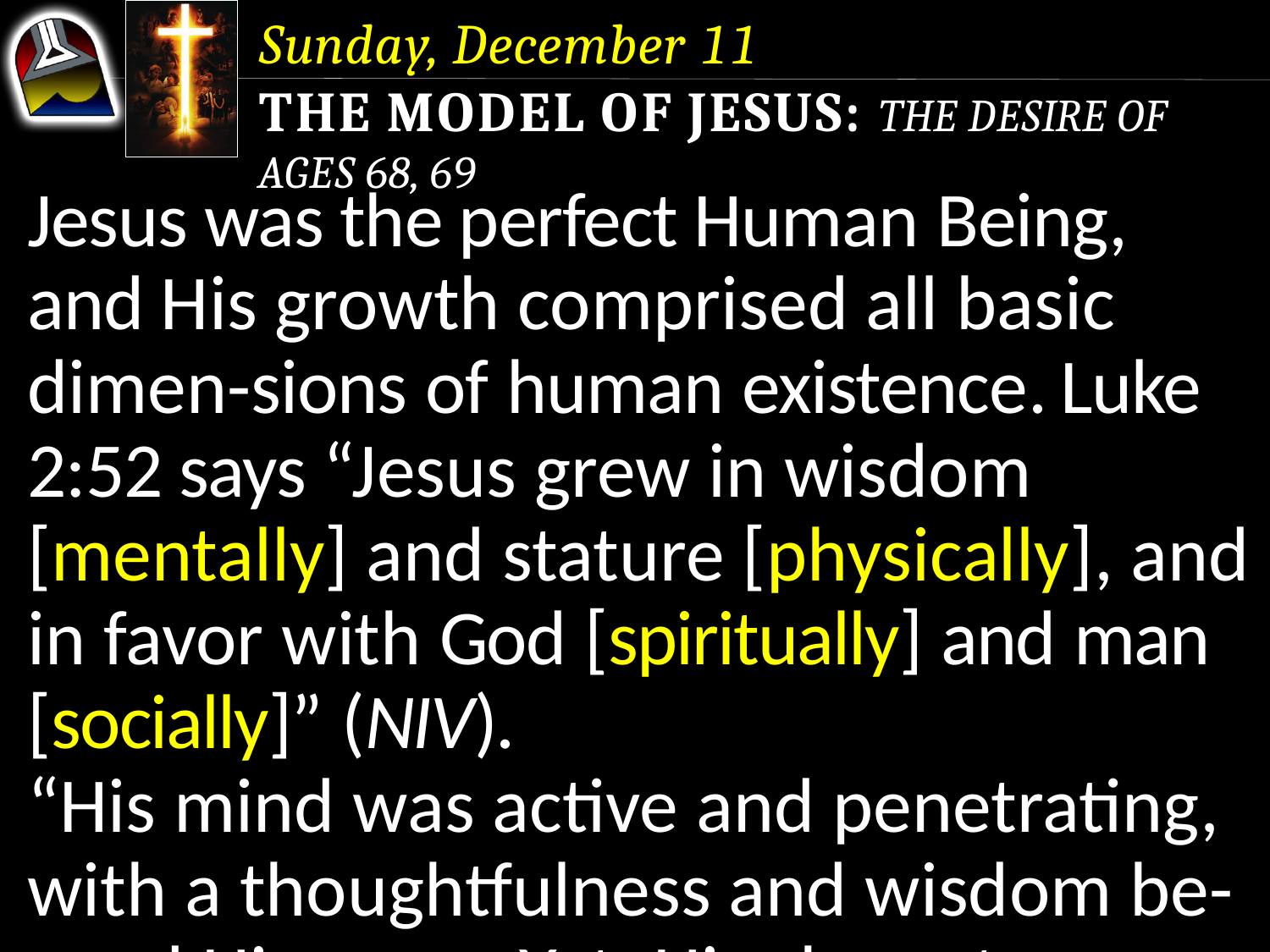

Sunday, December 11
The Model of Jesus: The Desire of Ages 68, 69
Jesus was the perfect Human Being, and His growth comprised all basic dimen-sions of human existence. Luke 2:52 says “Jesus grew in wisdom [mentally] and stature [physically], and in favor with God [spiritually] and man [socially]” (NIV).
“His mind was active and penetrating, with a thoughtfulness and wisdom be-yond His years. Yet, His character was
Jesus was the perfect Human Being, and His growth comprised all basic dimen-sions of human existence.